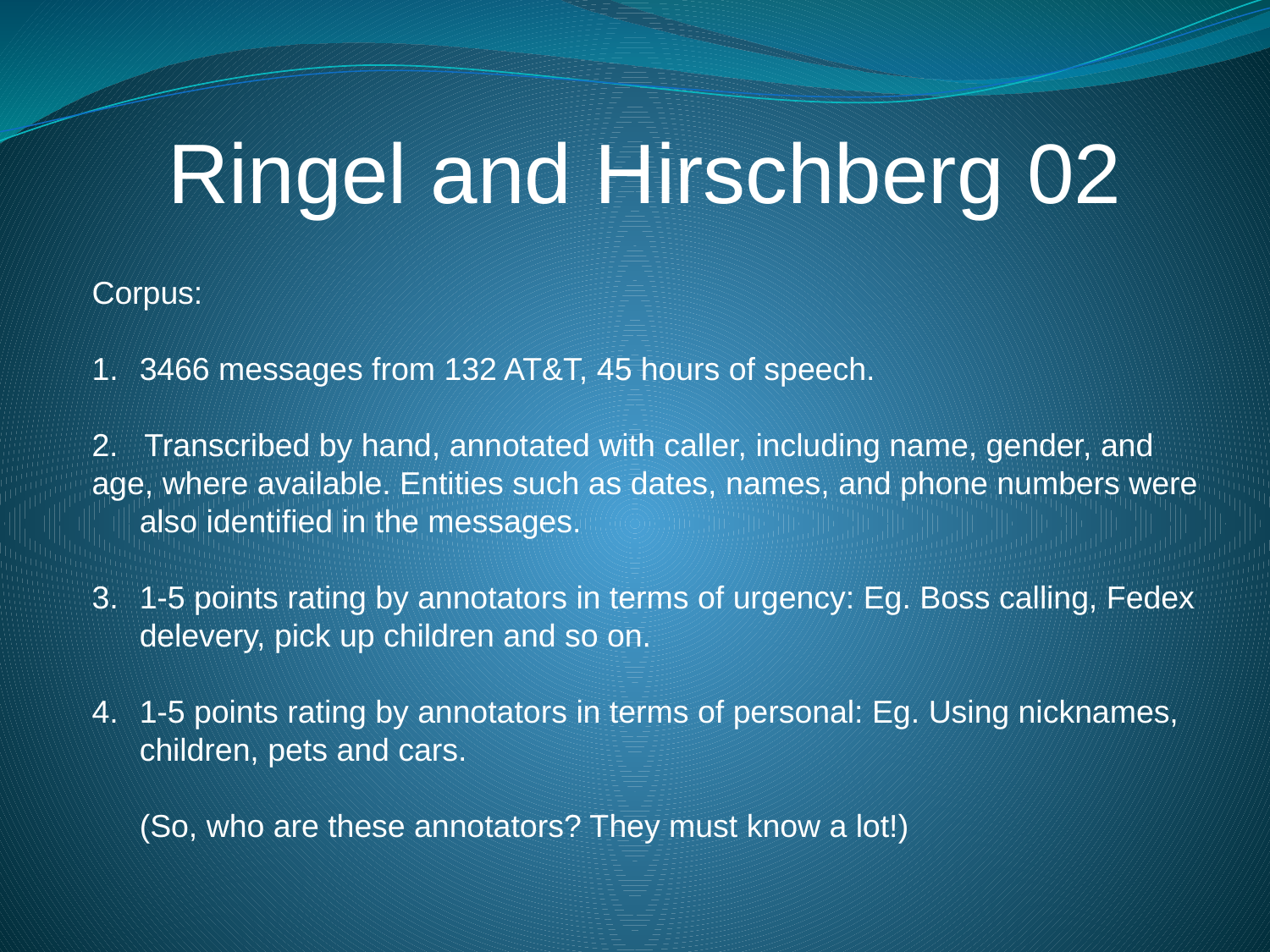

Ringel and Hirschberg 02

Corpus:

3466 messages from 132 AT&T, 45 hours of speech.

2.   Transcribed by hand, annotated with caller, including name, gender, and
age, where available. Entities such as dates, names, and phone numbers were also identified in the messages.

1-5 points rating by annotators in terms of urgency: Eg. Boss calling, Fedex delevery, pick up children and so on.

1-5 points rating by annotators in terms of personal: Eg. Using nicknames, children, pets and cars.

	(So, who are these annotators? They must know a lot!)